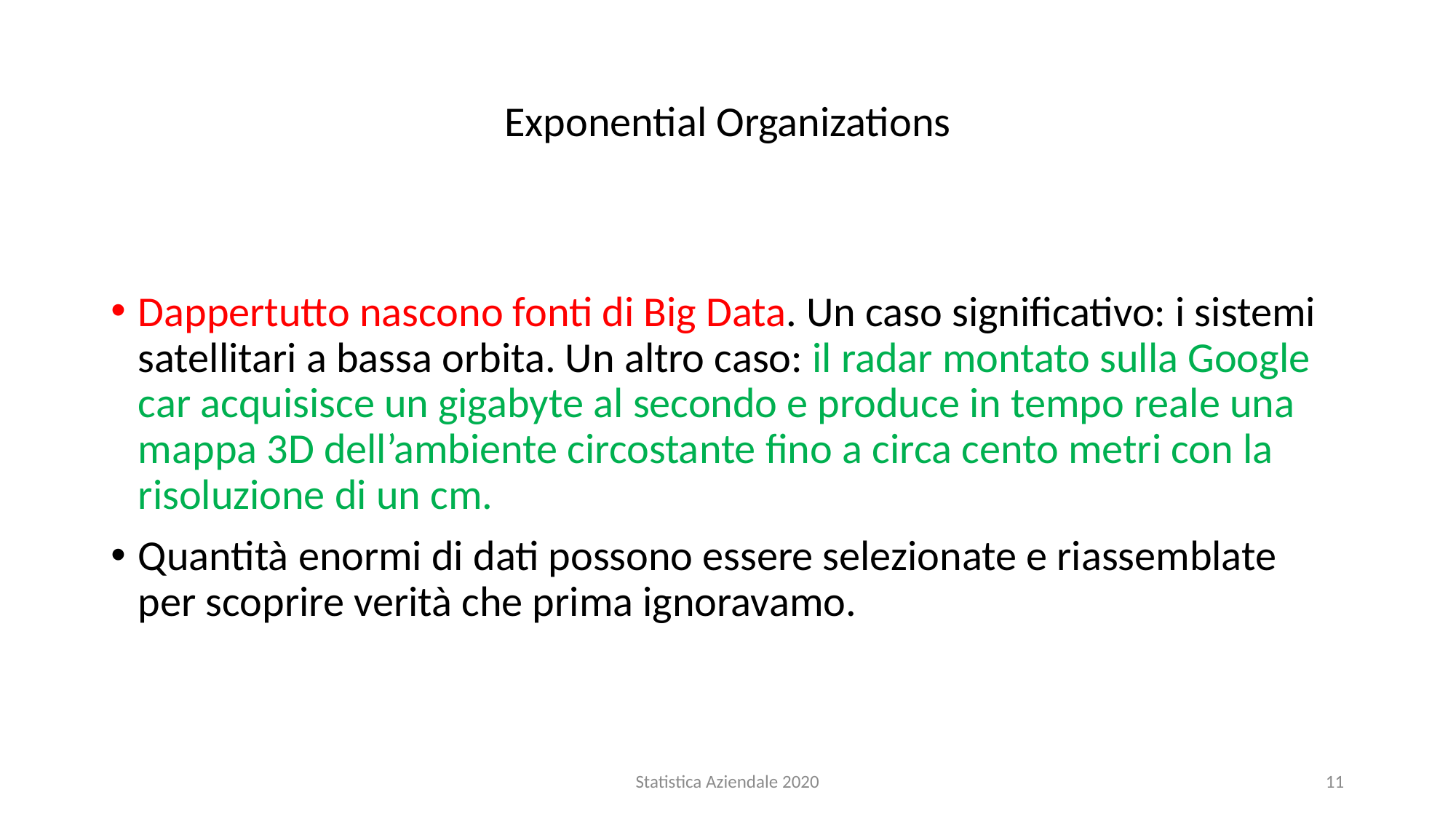

# Exponential Organizations

Dappertutto nascono fonti di Big Data. Un caso significativo: i sistemi satellitari a bassa orbita. Un altro caso: il radar montato sulla Google car acquisisce un gigabyte al secondo e produce in tempo reale una mappa 3D dell’ambiente circostante fino a circa cento metri con la risoluzione di un cm.
Quantità enormi di dati possono essere selezionate e riassemblate per scoprire verità che prima ignoravamo.
Statistica Aziendale 2020
11